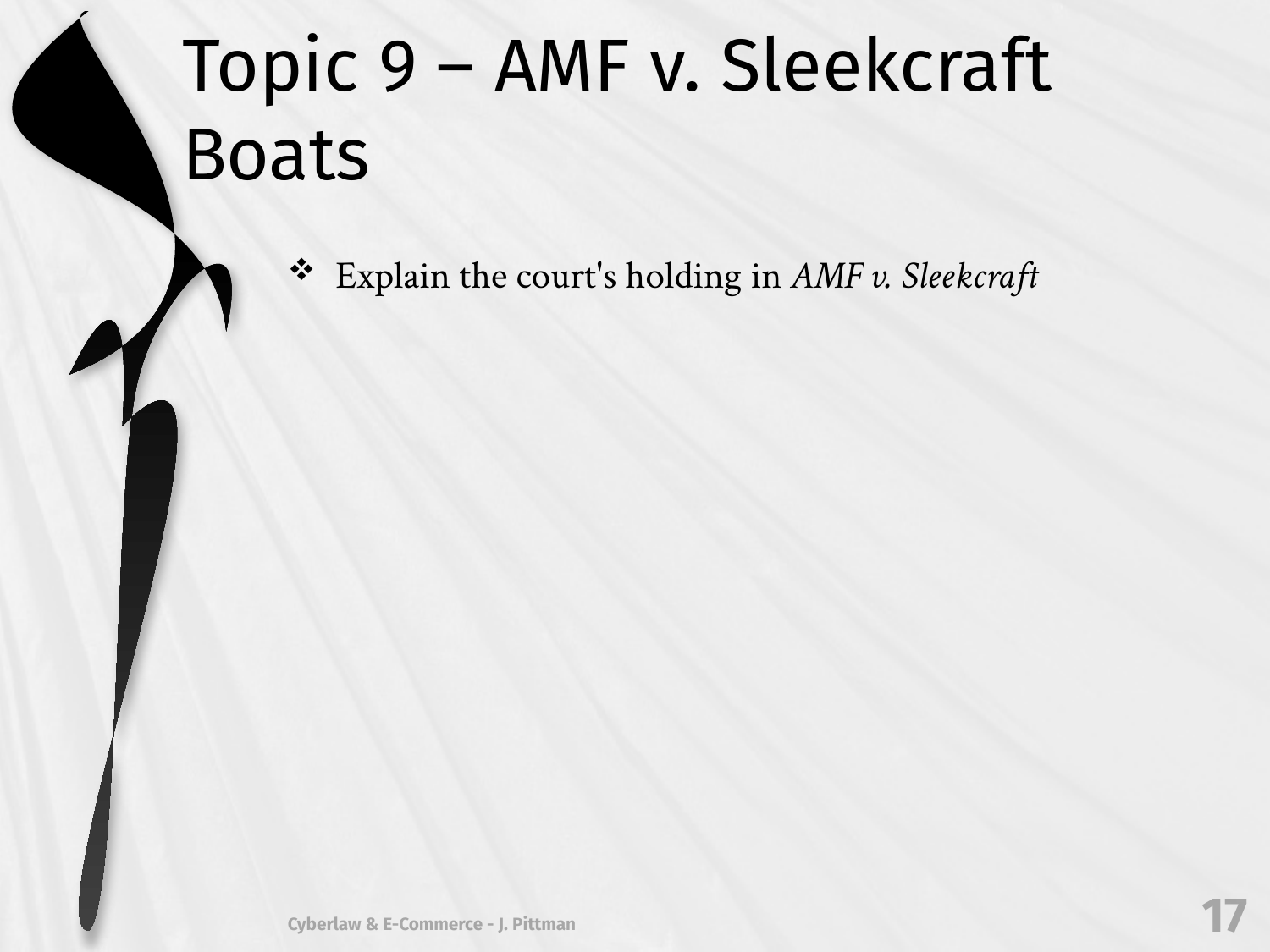

# Topic 9 – AMF v. Sleekcraft Boats
Explain the court's holding in AMF v. Sleekcraft
17
Cyberlaw & E-Commerce - J. Pittman